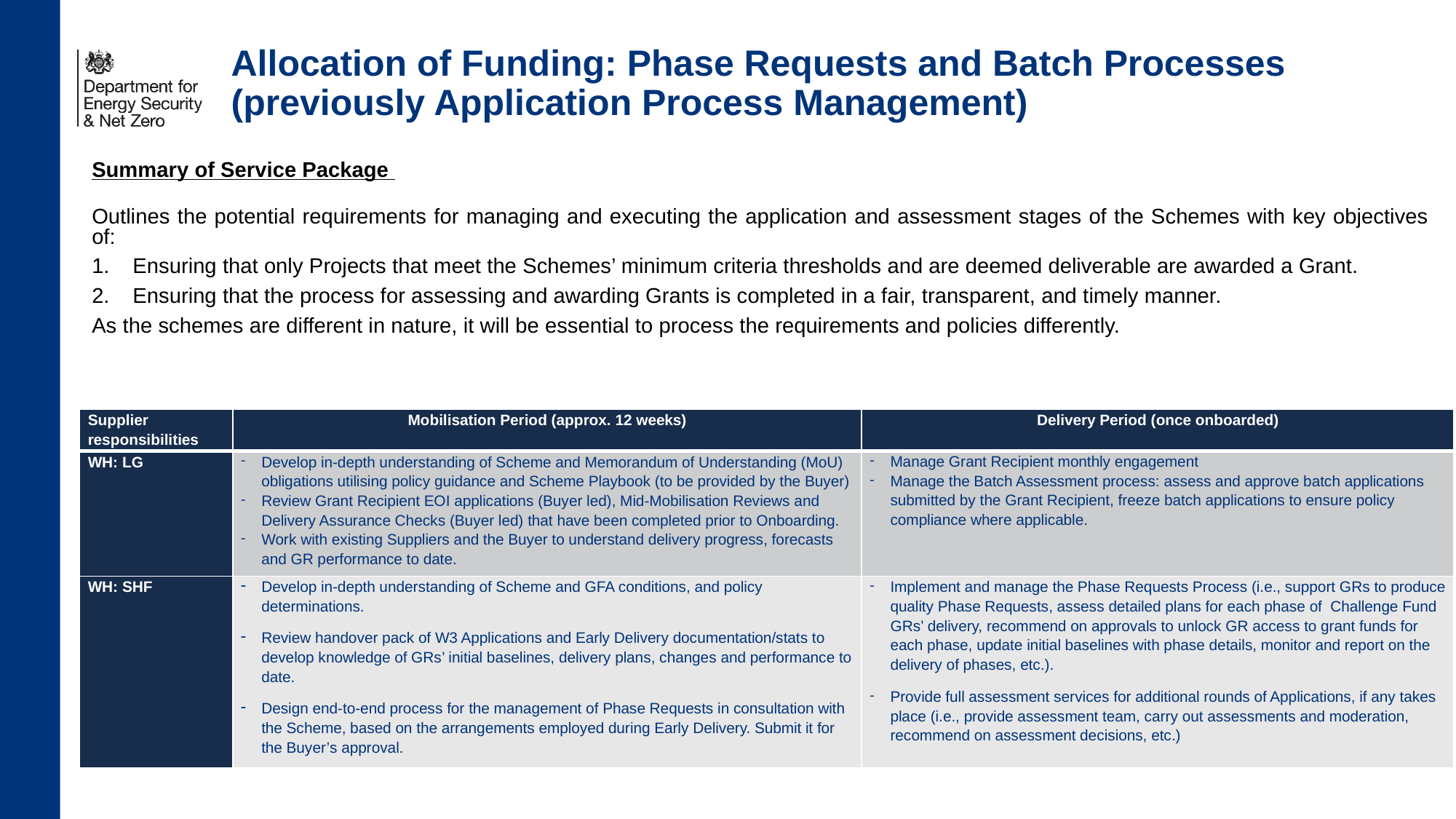

# Allocation of Funding: Phase Requests and Batch Processes (previously Application Process Management)
Summary of Service Package

Outlines the potential requirements for managing and executing the application and assessment stages of the Schemes with key objectives of:
Ensuring that only Projects that meet the Schemes’ minimum criteria thresholds and are deemed deliverable are awarded a Grant.
Ensuring that the process for assessing and awarding Grants is completed in a fair, transparent, and timely manner.
As the schemes are different in nature, it will be essential to process the requirements and policies differently.
| Supplier responsibilities | Mobilisation Period (approx. 12 weeks) | Delivery Period (once onboarded) |
| --- | --- | --- |
| WH: LG | Develop in-depth understanding of Scheme and Memorandum of Understanding (MoU) obligations utilising policy guidance and Scheme Playbook (to be provided by the Buyer) Review Grant Recipient EOI applications (Buyer led), Mid-Mobilisation Reviews and Delivery Assurance Checks (Buyer led) that have been completed prior to Onboarding. Work with existing Suppliers and the Buyer to understand delivery progress, forecasts and GR performance to date. | Manage Grant Recipient monthly engagement Manage the Batch Assessment process: assess and approve batch applications submitted by the Grant Recipient, freeze batch applications to ensure policy compliance where applicable. |
| WH: SHF | Develop in-depth understanding of Scheme and GFA conditions, and policy determinations. Review handover pack of W3 Applications and Early Delivery documentation/stats to develop knowledge of GRs’ initial baselines, delivery plans, changes and performance to date. Design end-to-end process for the management of Phase Requests in consultation with the Scheme, based on the arrangements employed during Early Delivery. Submit it for the Buyer’s approval. | Implement and manage the Phase Requests Process (i.e., support GRs to produce quality Phase Requests, assess detailed plans for each phase of Challenge Fund GRs’ delivery, recommend on approvals to unlock GR access to grant funds for each phase, update initial baselines with phase details, monitor and report on the delivery of phases, etc.). Provide full assessment services for additional rounds of Applications, if any takes place (i.e., provide assessment team, carry out assessments and moderation, recommend on assessment decisions, etc.) |